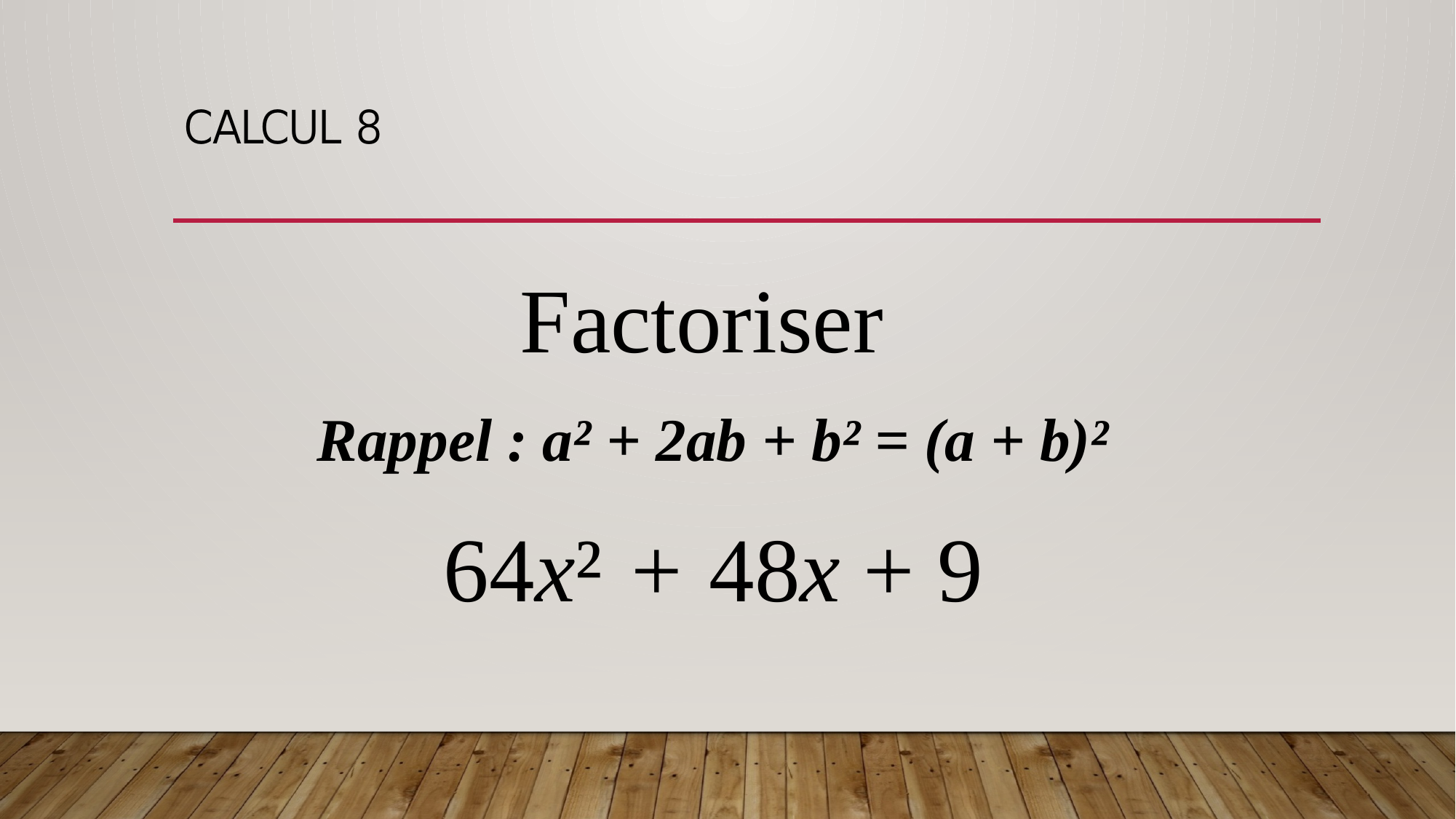

# Calcul 8
Factoriser
Rappel : a² + 2ab + b² = (a + b)²
64x² + 48x + 9